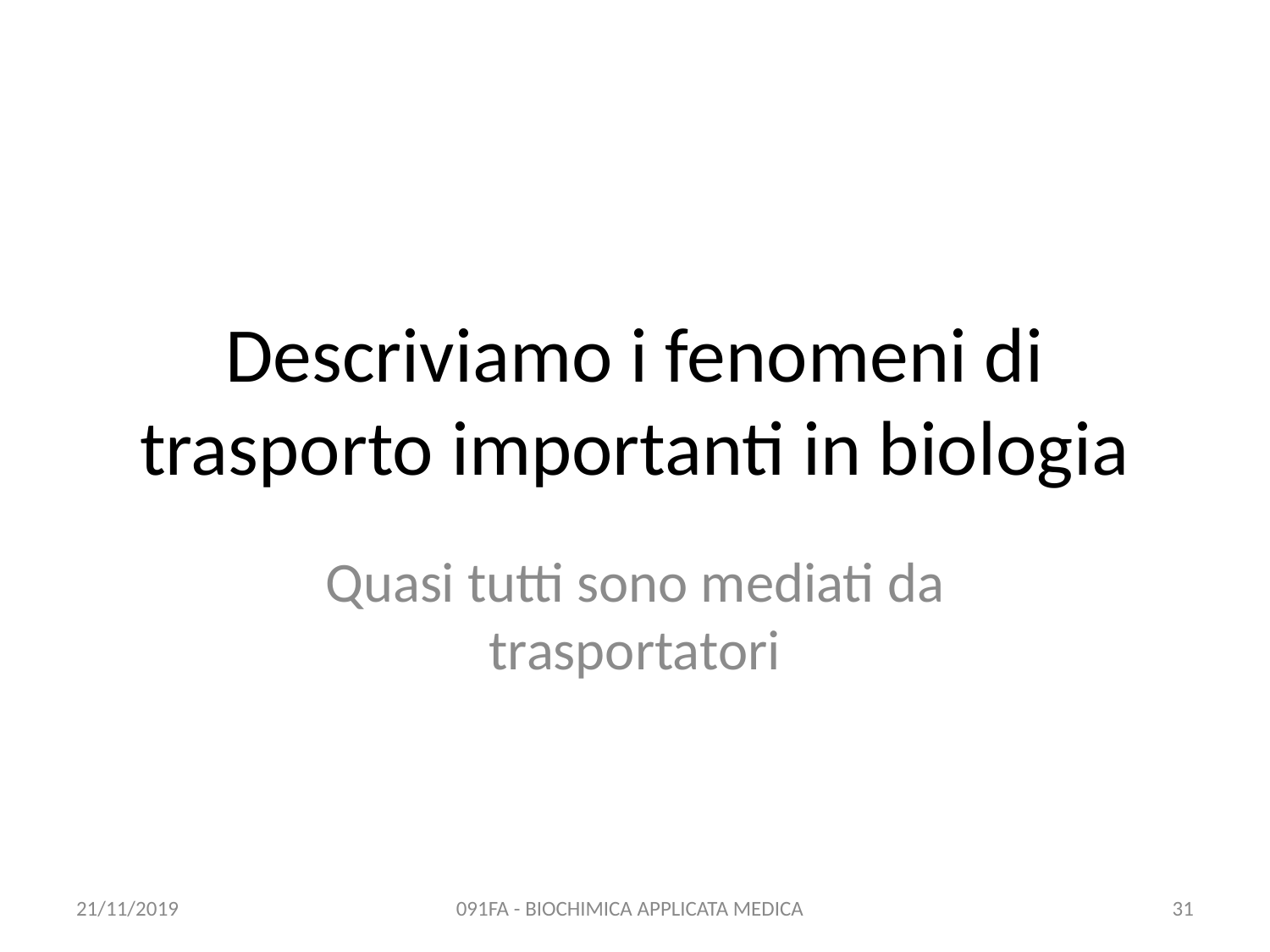

# Descriviamo i fenomeni di trasporto importanti in biologia
Quasi tutti sono mediati da trasportatori
21/11/2019
091FA - BIOCHIMICA APPLICATA MEDICA
31